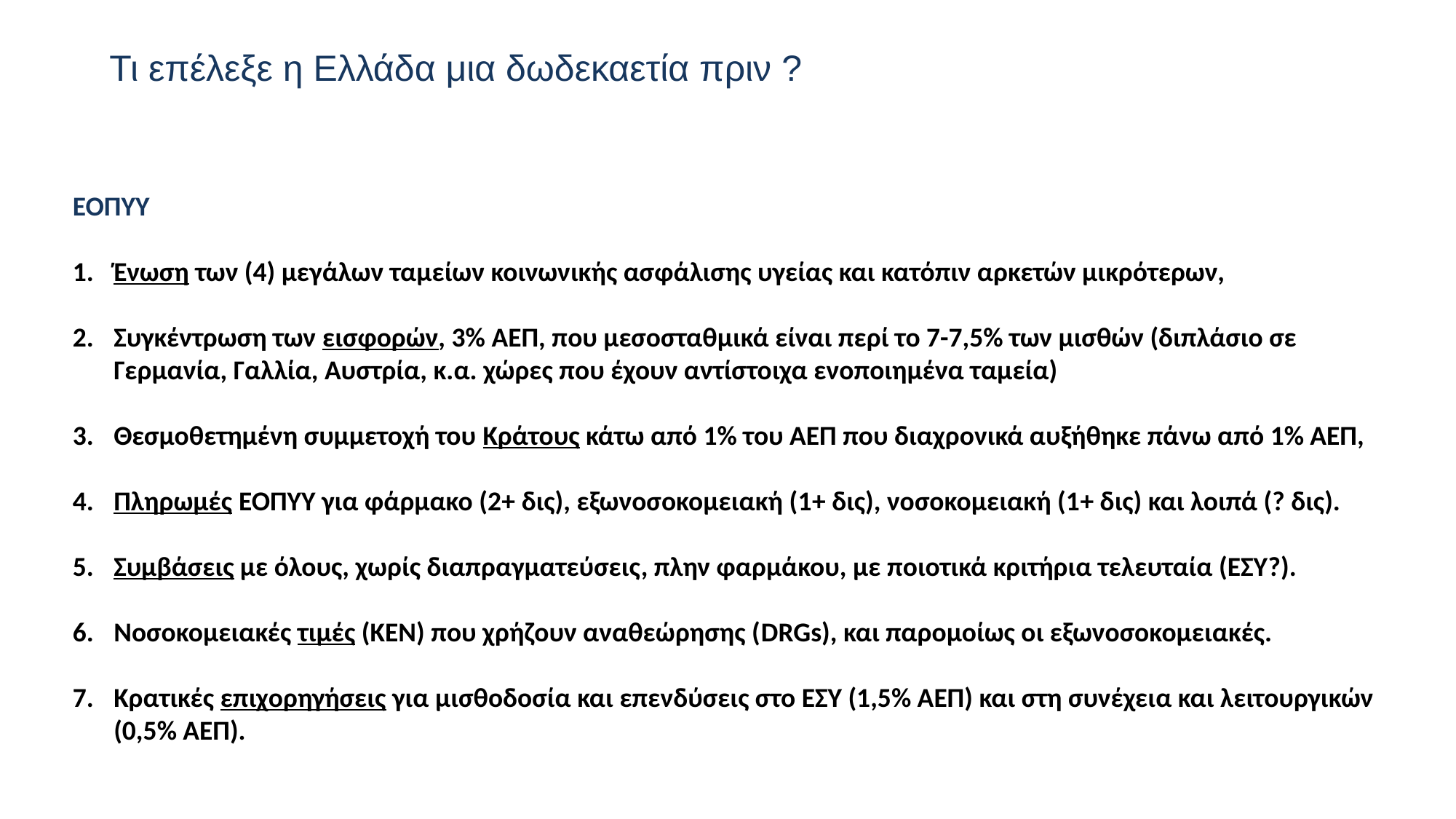

# Τι επέλεξε η Ελλάδα μια δωδεκαετία πριν ?
ΕΟΠΥΥ

Ένωση των (4) μεγάλων ταμείων κοινωνικής ασφάλισης υγείας και κατόπιν αρκετών μικρότερων,

Συγκέντρωση των εισφορών, 3% ΑΕΠ, που μεσοσταθμικά είναι περί το 7-7,5% των μισθών (διπλάσιο σε Γερμανία, Γαλλία, Αυστρία, κ.α. χώρες που έχουν αντίστοιχα ενοποιημένα ταμεία)

Θεσμοθετημένη συμμετοχή του Κράτους κάτω από 1% του ΑΕΠ που διαχρονικά αυξήθηκε πάνω από 1% ΑΕΠ,

Πληρωμές ΕΟΠΥΥ για φάρμακο (2+ δις), εξωνοσοκομειακή (1+ δις), νοσοκομειακή (1+ δις) και λοιπά (? δις).

Συμβάσεις με όλους, χωρίς διαπραγματεύσεις, πλην φαρμάκου, με ποιοτικά κριτήρια τελευταία (ΕΣΥ?).

Νοσοκομειακές τιμές (ΚΕΝ) που χρήζουν αναθεώρησης (DRGs), και παρομοίως οι εξωνοσοκομειακές.

Κρατικές επιχορηγήσεις για μισθοδοσία και επενδύσεις στο ΕΣΥ (1,5% ΑΕΠ) και στη συνέχεια και λειτουργικών (0,5% ΑΕΠ).